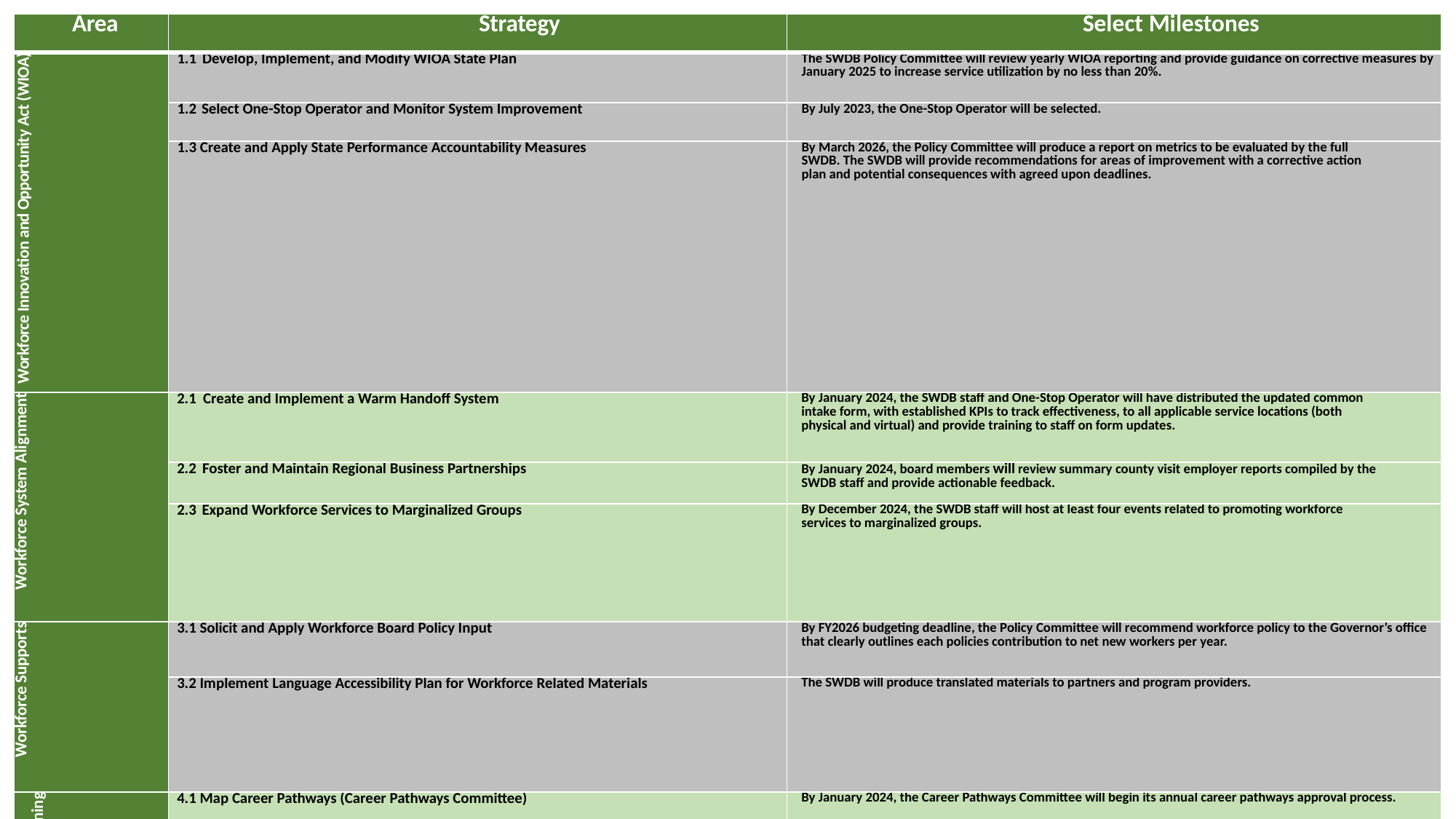

| Area | Strategy | Select Milestones |
| --- | --- | --- |
| Workforce Innovation and Opportunity Act (WIOA) | 1.1 Develop, Implement, and Modify WIOA State Plan | The SWDB Policy Committee will review yearly WIOA reporting and provide guidance on corrective measures by January 2025 to increase service utilization by no less than 20%. |
|  | 1.2 Select One-Stop Operator and Monitor System Improvement | By July 2023, the One-Stop Operator will be selected. |
|  | 1.3 Create and Apply State Performance Accountability Measures | By March 2026, the Policy Committee will produce a report on metrics to be evaluated by the full SWDB. The SWDB will provide recommendations for areas of improvement with a corrective action plan and potential consequences with agreed upon deadlines. |
| Workforce System Alignment | 2.1 Create and Implement a Warm Handoff System | By January 2024, the SWDB staff and One-Stop Operator will have distributed the updated common intake form, with established KPIs to track effectiveness, to all applicable service locations (both physical and virtual) and provide training to staff on form updates. |
|  | 2.2 Foster and Maintain Regional Business Partnerships | By January 2024, board members will review summary county visit employer reports compiled by the SWDB staff and provide actionable feedback. |
|  | 2.3 Expand Workforce Services to Marginalized Groups | By December 2024, the SWDB staff will host at least four events related to promoting workforce services to marginalized groups. |
| Workforce Supports | 3.1 Solicit and Apply Workforce Board Policy Input | By FY2026 budgeting deadline, the Policy Committee will recommend workforce policy to the Governor’s office that clearly outlines each policies contribution to net new workers per year. |
|  | 3.2 Implement Language Accessibility Plan for Workforce Related Materials | The SWDB will produce translated materials to partners and program providers. |
| Workforce Education and Training | 4.1 Map Career Pathways (Career Pathways Committee) | By January 2024, the Career Pathways Committee will begin its annual career pathways approval process. |
|  | 4.2 Host Education and Training Provider Round Tables | By December 2024, the SWDB will host no less than two convenings of education, training, and workforce support providers. |
|  | 4.3 Define Eligibility and Approve Credentials of Value (Training and Credentialing Committee) | By June 2024, the Training and Credentialing Committee will officially begin involvement reviewing eligible training providers and credentials of value. |
| Size and  Quality of Workforce | 5.1 Facilitate Collaboration and Effective Recruitment and Retention Strategies | By December 2025, the SWDB’S Relocation and Recruitment Committee meets twice with community partners to identify system holes to attract more than 5,000 new workers per year by 2040. |
|  | 5.2 Increase Marginalized Populations’ Participation in the Workforce | By December 2025, the SWDB and Racial Equity Task Force host a joint convening. |
|  | 5.3 Develop Statewide New American Support Network (Pending Legislative Approval) | By November 2025, the SWDB will launch the New American Relocation Network to attract and retain refugees and immigrants who come to Vermont. |
|  | 5.4 Increase Labor Force Participation Rate | By August 2023, the Policy Committee will provide strategies to add at least 2,000 disengaged workers back into our workforce per year. |